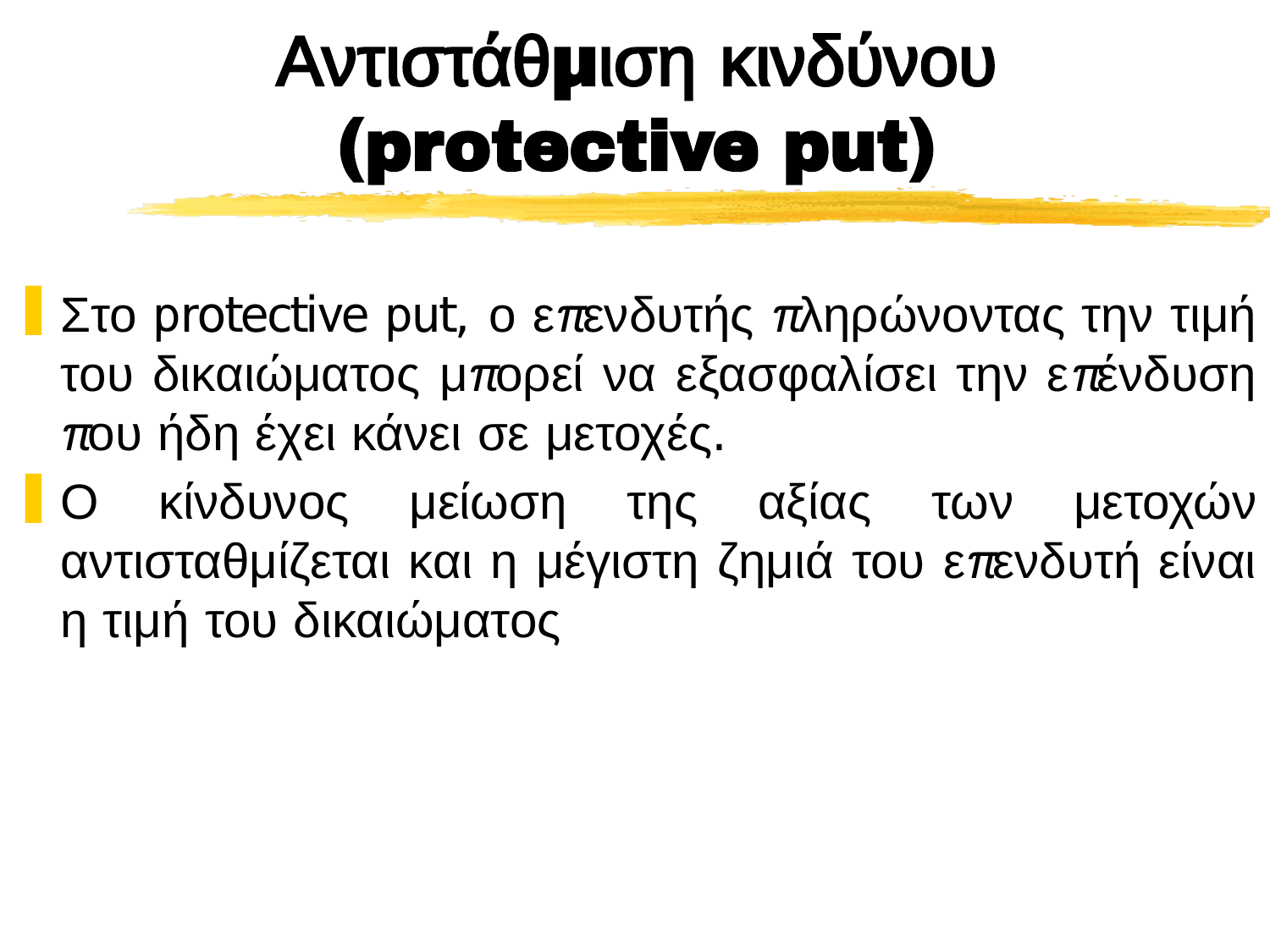

# Αντιστάθμιση κινδύνου (protective put)
Στο protective put, ο επενδυτής πληρώνοντας την τιμή του δικαιώματος μπορεί να εξασφαλίσει την επένδυση που ήδη έχει κάνει σε μετοχές.
Ο κίνδυνος μείωση της αξίας των μετοχών αντισταθμίζεται και η μέγιστη ζημιά του επενδυτή είναι η τιμή του δικαιώματος